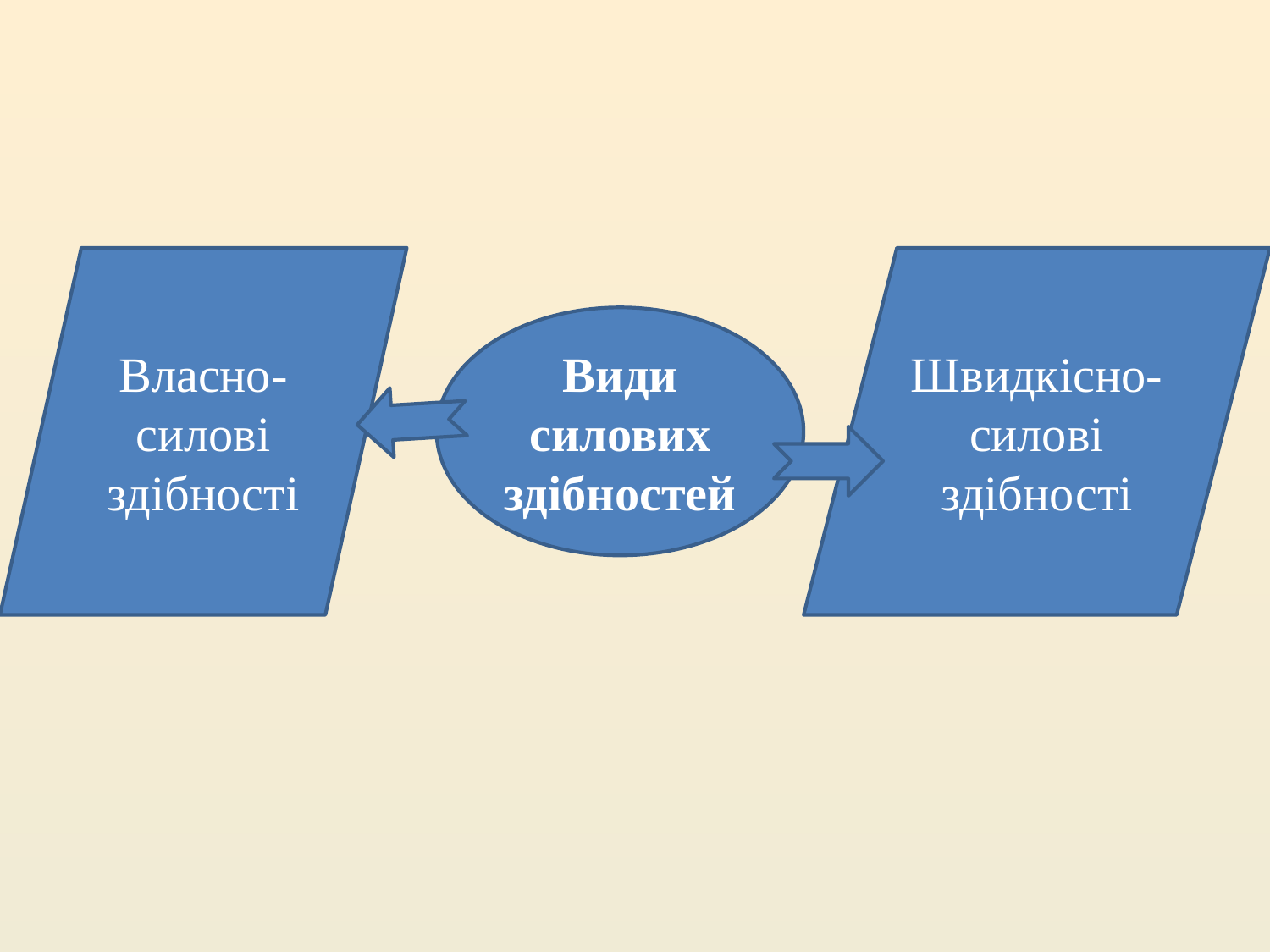

Власно-силові здібності
Швидкісно-силові здібності
Види силових здібностей